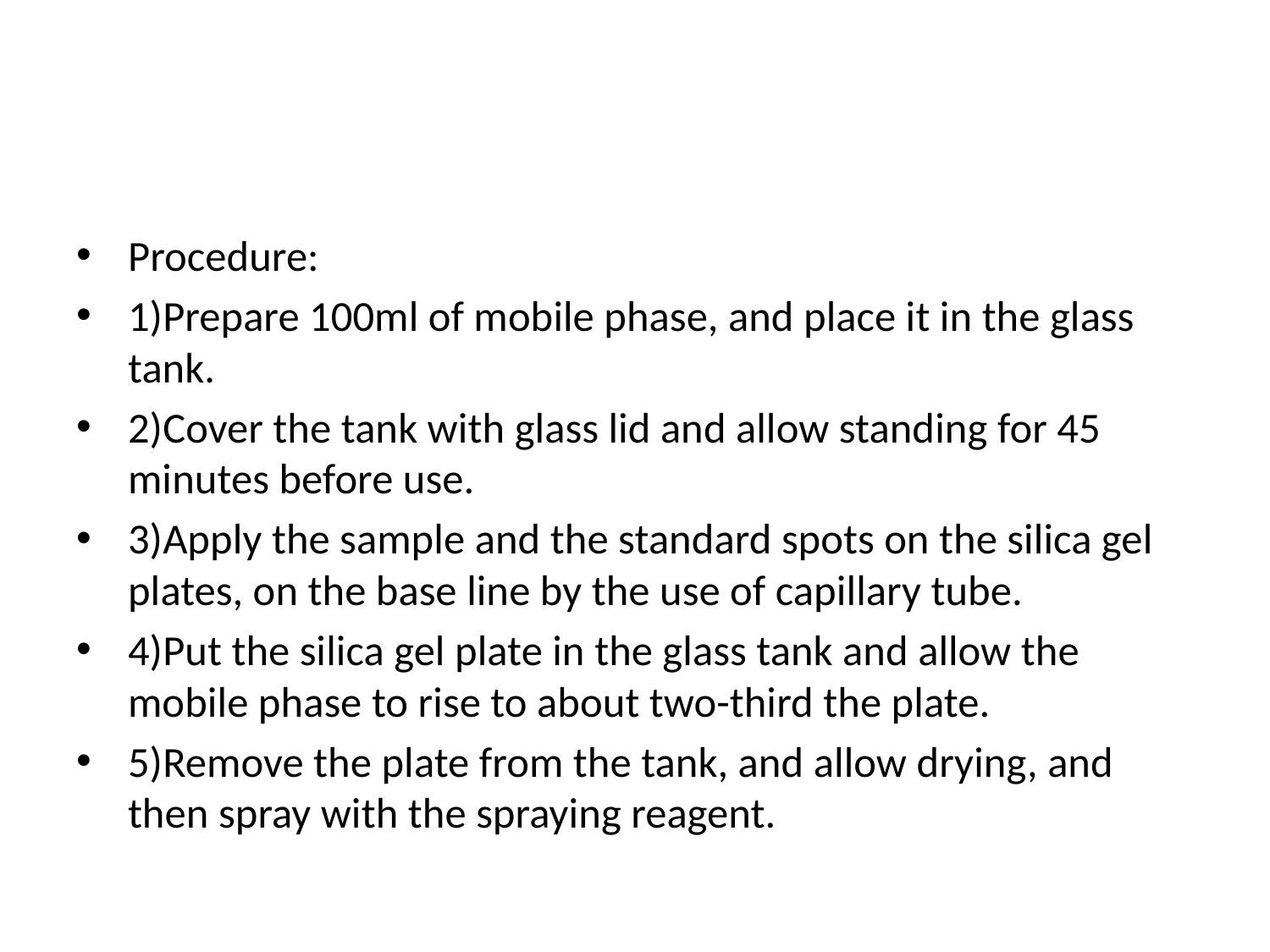

#
Procedure:
1)Prepare 100ml of mobile phase, and place it in the glass tank.
2)Cover the tank with glass lid and allow standing for 45 minutes before use.
3)Apply the sample and the standard spots on the silica gel plates, on the base line by the use of capillary tube.
4)Put the silica gel plate in the glass tank and allow the mobile phase to rise to about two-third the plate.
5)Remove the plate from the tank, and allow drying, and then spray with the spraying reagent.